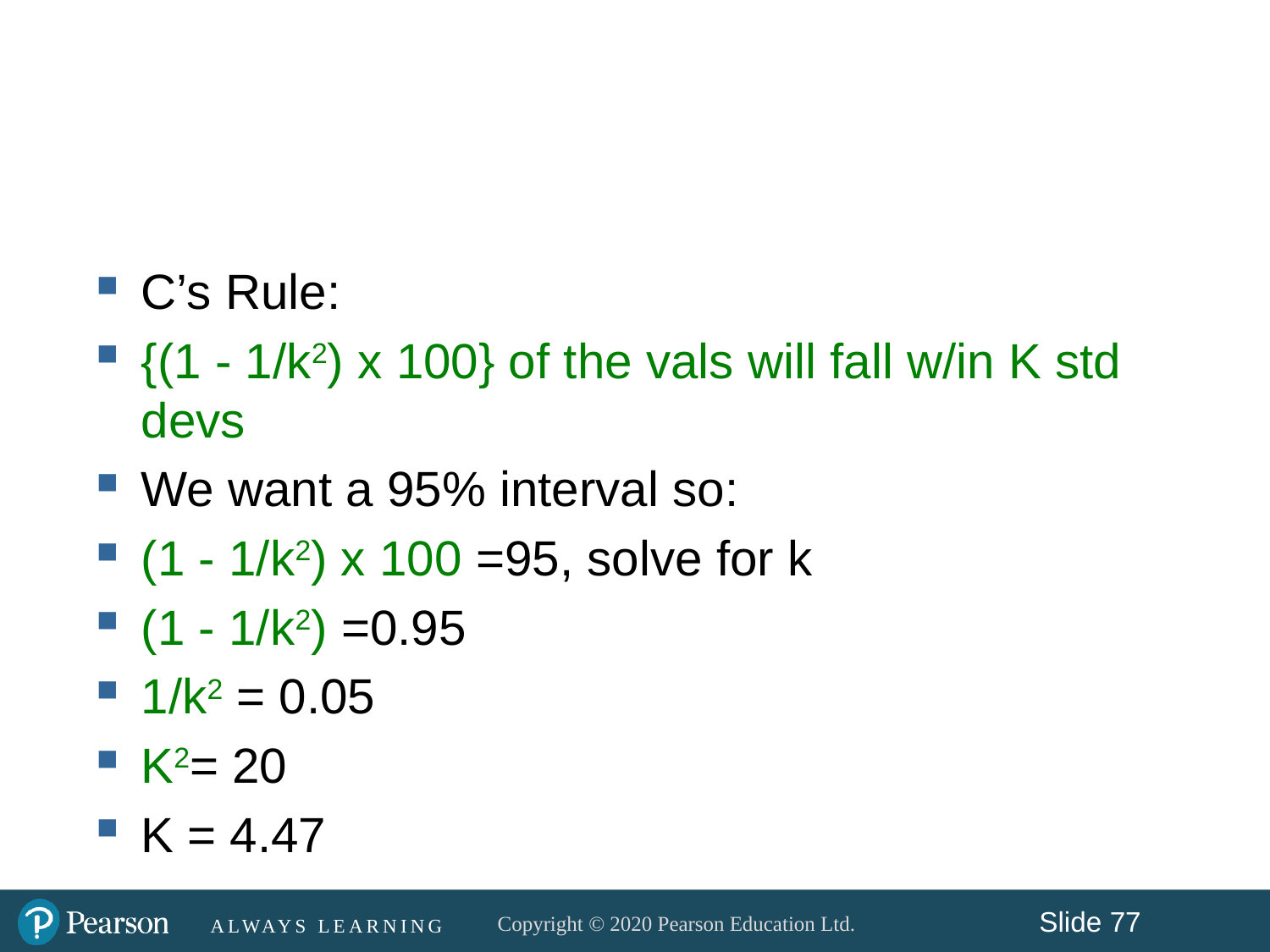

#
C’s Rule:
{(1 - 1/k2) x 100} of the vals will fall w/in K std devs
We want a 95% interval so:
(1 - 1/k2) x 100 =95, solve for k
(1 - 1/k2) =0.95
1/k2 = 0.05
K2= 20
K = 4.47